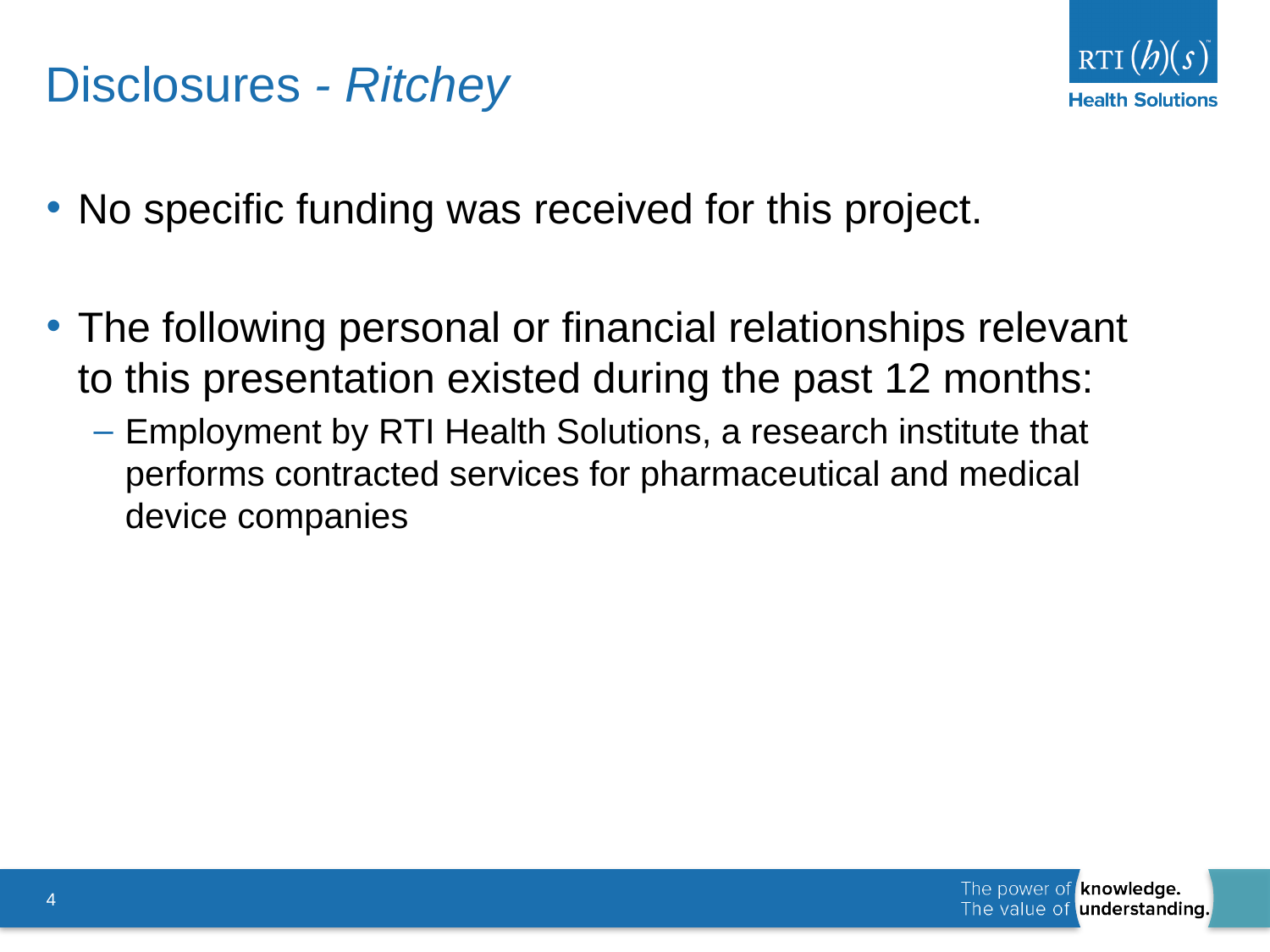

# Disclosures - Ritchey
No specific funding was received for this project.

The following personal or financial relationships relevant
to this presentation existed during the past 12 months:
Employment by RTI Health Solutions, a research institute that performs contracted services for pharmaceutical and medical
device companies